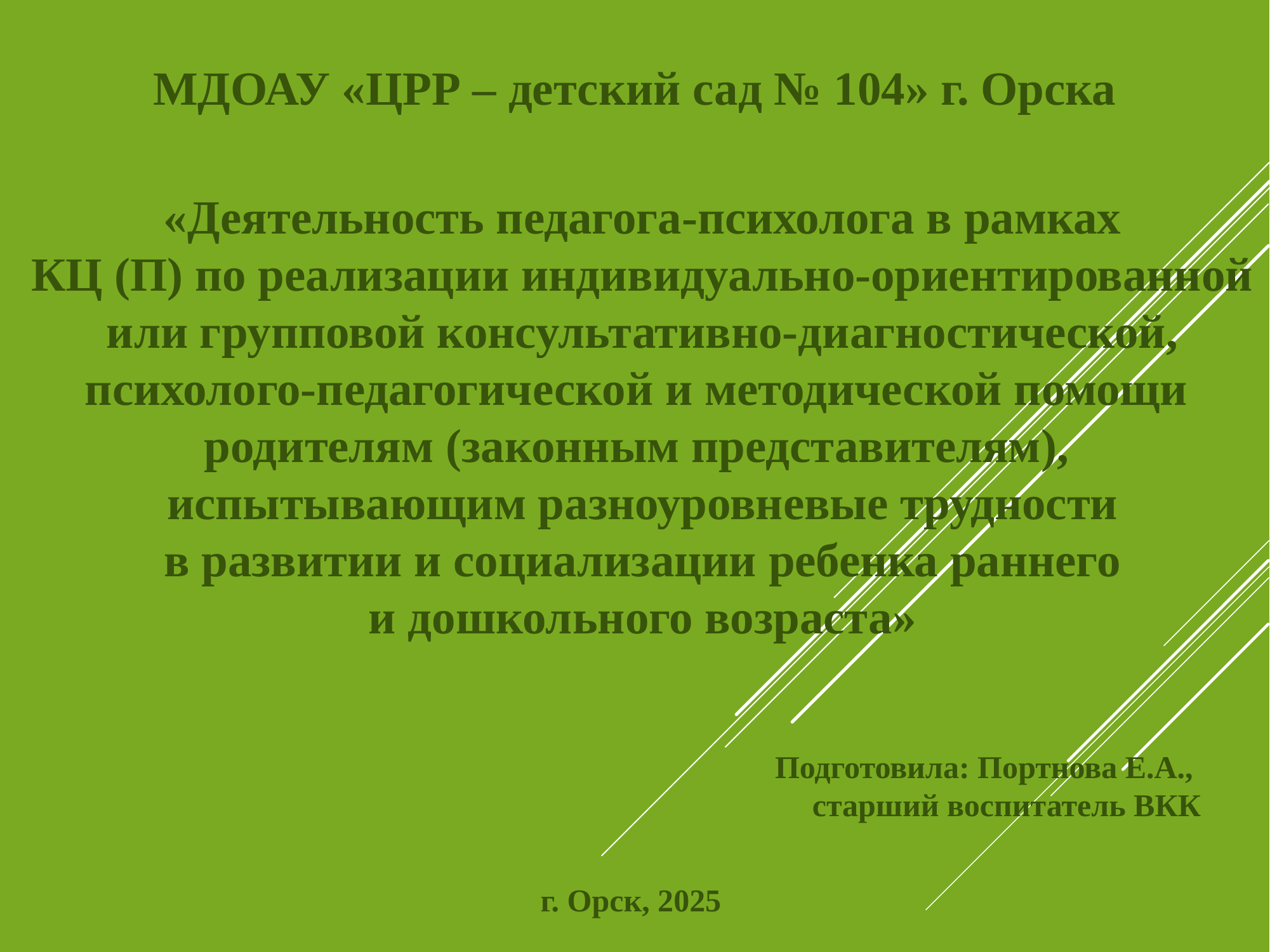

МДОАУ «ЦРР – детский сад № 104» г. Орска
«Деятельность педагога-психолога в рамках
КЦ (П) по реализации индивидуально-ориентированной
или групповой консультативно-диагностической,
психолого-педагогической и методической помощи
родителям (законным представителям),
испытывающим разноуровневые трудности
в развитии и социализации ребенка раннего
и дошкольного возраста»
Подготовила: Портнова Е.А.,
старший воспитатель ВКК
г. Орск, 2025